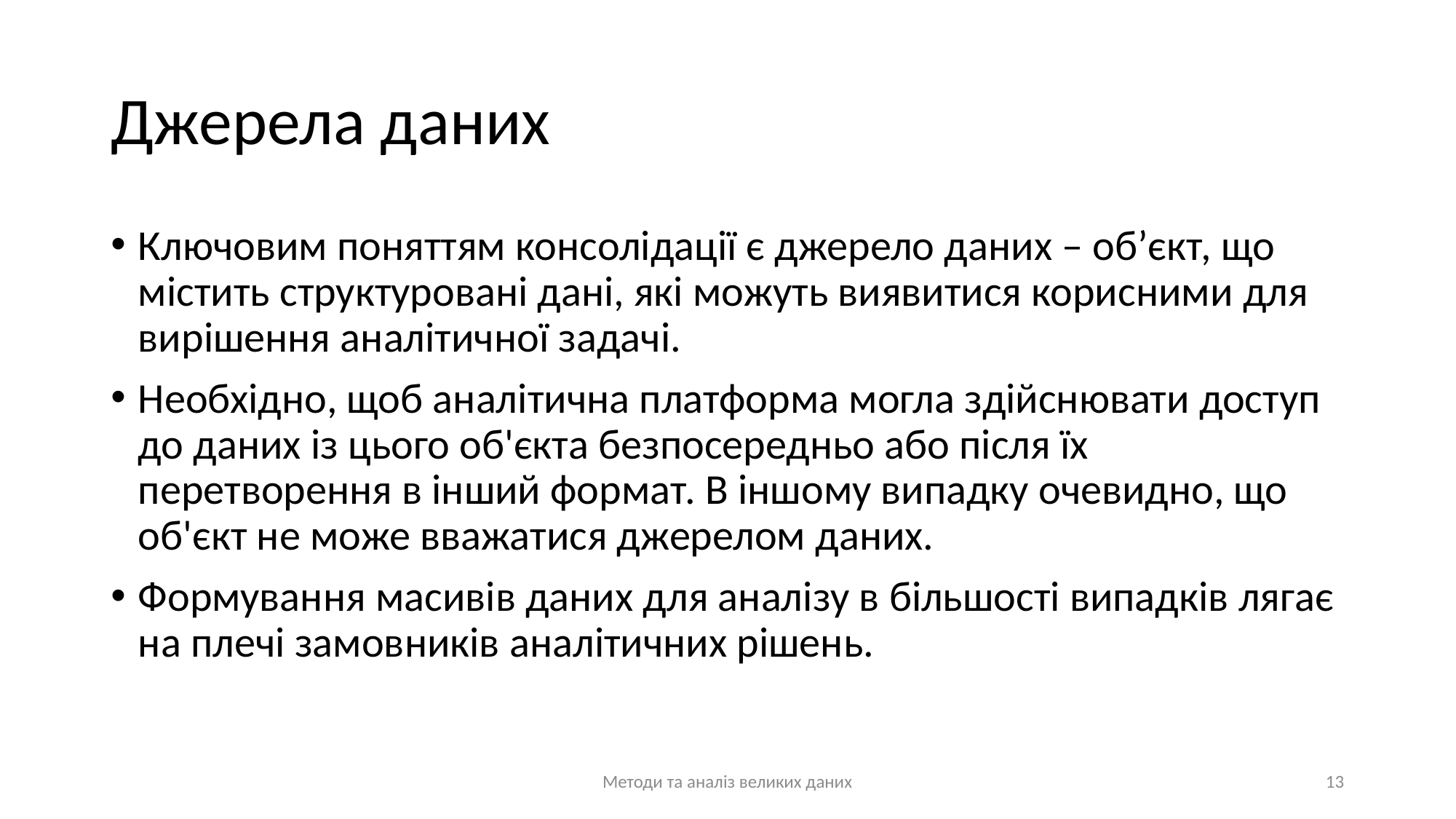

# Джерела даних
Ключовим поняттям консолідації є джерело даних – об’єкт, що містить структуровані дані, які можуть виявитися корисними для вирішення аналітичної задачі.
Необхідно, щоб аналітична платформа могла здійснювати доступ до даних із цього об'єкта безпосередньо або після їх перетворення в інший формат. В іншому випадку очевидно, що об'єкт не може вважатися джерелом даних.
Формування масивів даних для аналізу в більшості випадків лягає на плечі замовників аналітичних рішень.
Методи та аналіз великих даних
13